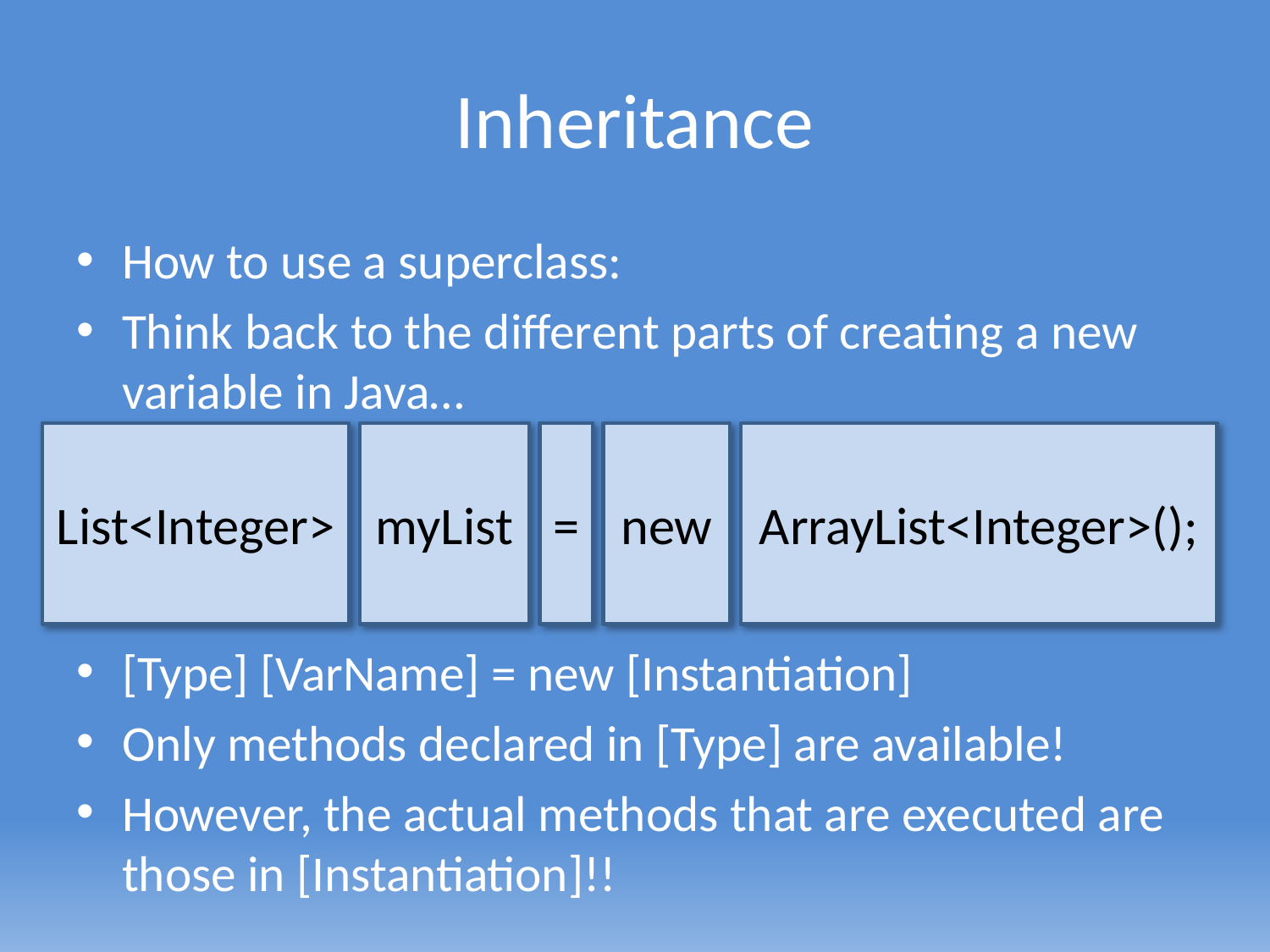

# Inheritance
How to use a superclass:
Think back to the different parts of creating a new variable in Java…

[Type] [VarName] = new [Instantiation]
Only methods declared in [Type] are available!
However, the actual methods that are executed are those in [Instantiation]!!
List<Integer>
myList
=
new
ArrayList<Integer>();